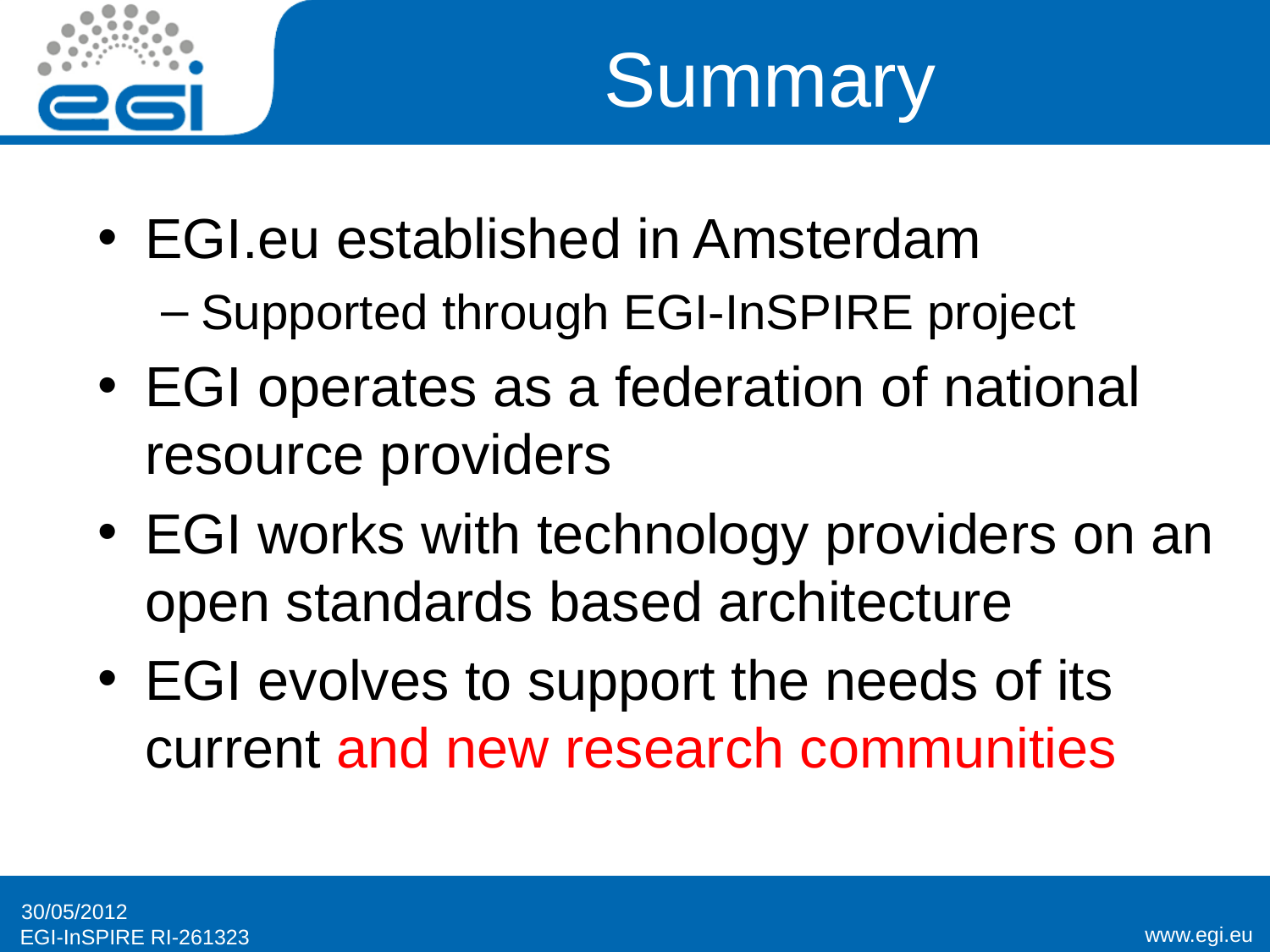

# Summary
EGI.eu established in Amsterdam
Supported through EGI-InSPIRE project
EGI operates as a federation of national resource providers
EGI works with technology providers on an open standards based architecture
EGI evolves to support the needs of its current and new research communities
30/05/2012